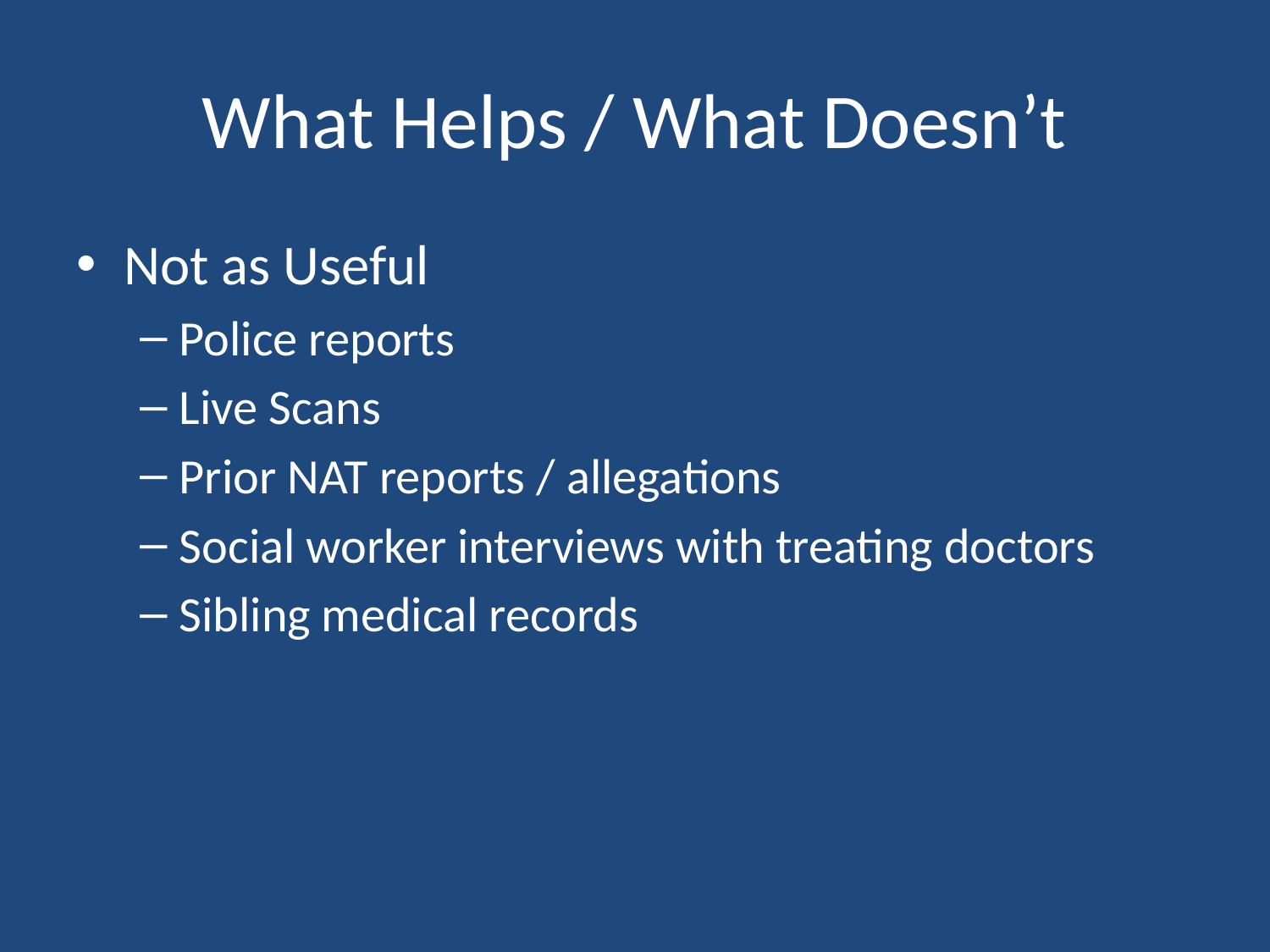

# What Helps / What Doesn’t
Not as Useful
Police reports
Live Scans
Prior NAT reports / allegations
Social worker interviews with treating doctors
Sibling medical records